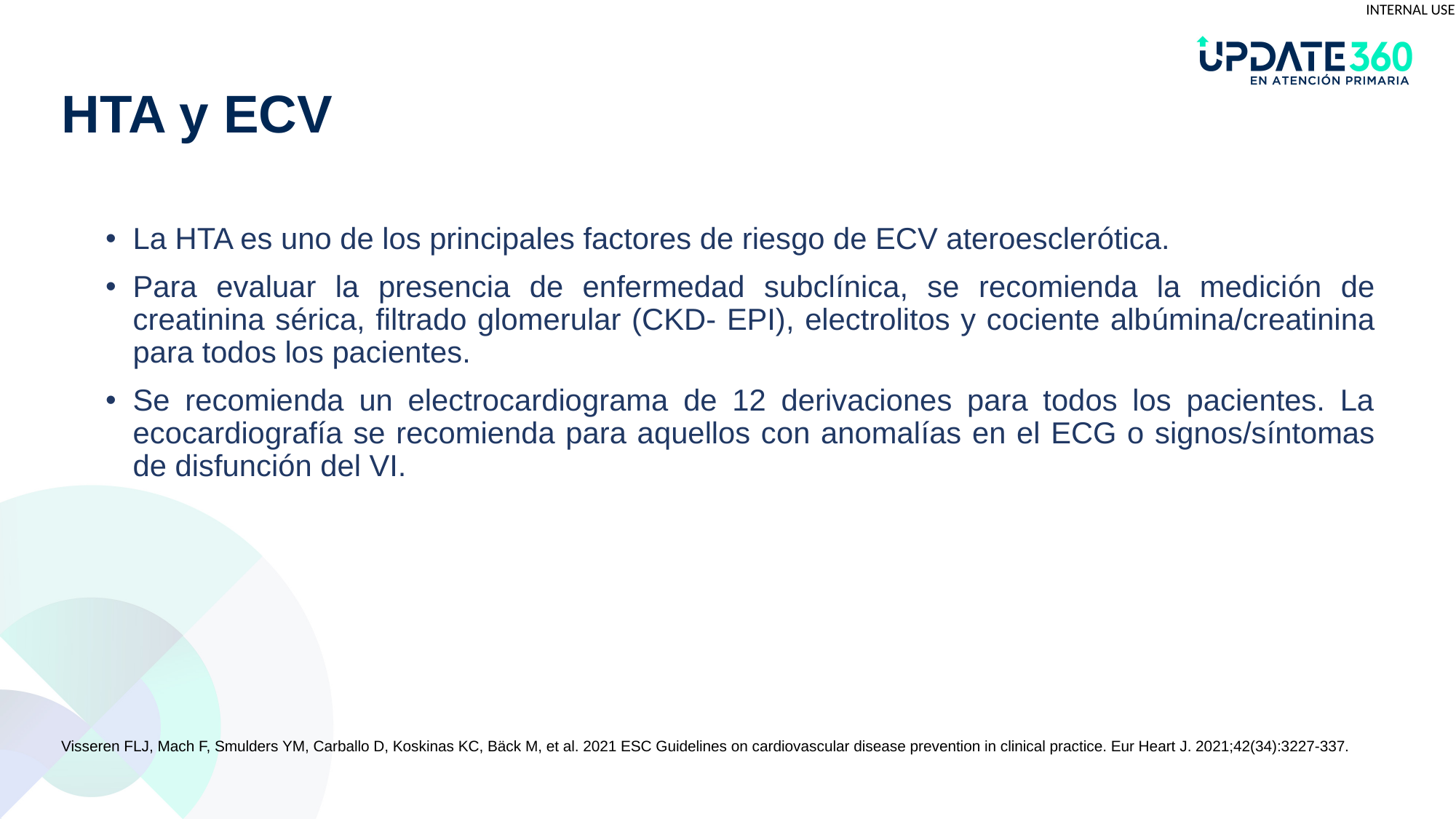

# HTA y ECV
La HTA es uno de los principales factores de riesgo de ECV ateroesclerótica.
Para evaluar la presencia de enfermedad subclínica, se recomienda la medición de creatinina sérica, filtrado glomerular (CKD- EPI), electrolitos y cociente albúmina/creatinina para todos los pacientes.
Se recomienda un electrocardiograma de 12 derivaciones para todos los pacientes. La ecocardiografía se recomienda para aquellos con anomalías en el ECG o signos/síntomas de disfunción del VI.

Visseren FLJ, Mach F, Smulders YM, Carballo D, Koskinas KC, Bäck M, et al. 2021 ESC Guidelines on cardiovascular disease prevention in clinical practice. Eur Heart J. 2021;42(34):3227-337.